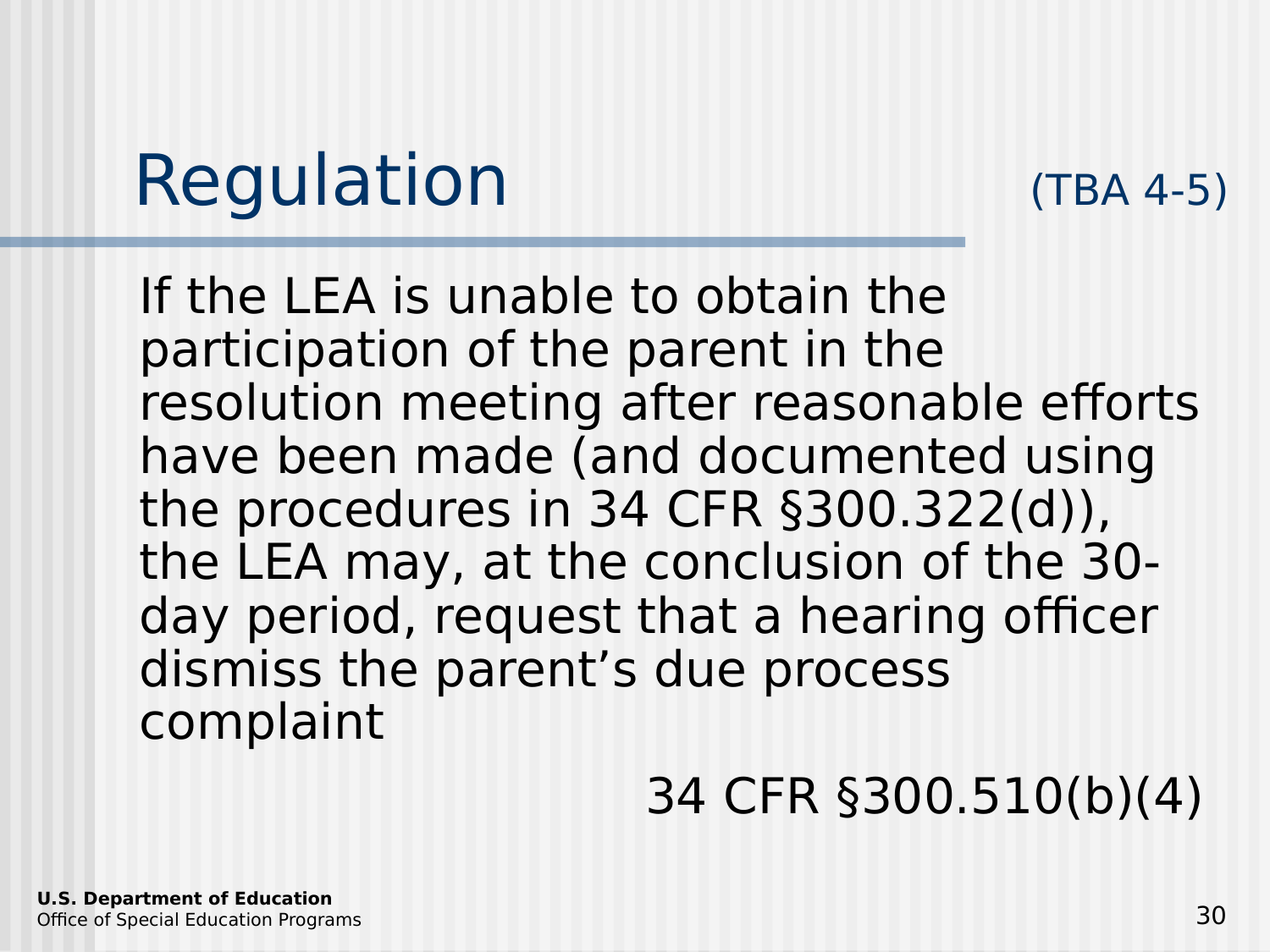

# Regulation 	(TBA 4-5)
If the LEA is unable to obtain the participation of the parent in the resolution meeting after reasonable efforts have been made (and documented using the procedures in 34 CFR §300.322(d)), the LEA may, at the conclusion of the 30-day period, request that a hearing officer dismiss the parent’s due process complaint
34 CFR §300.510(b)(4)
30